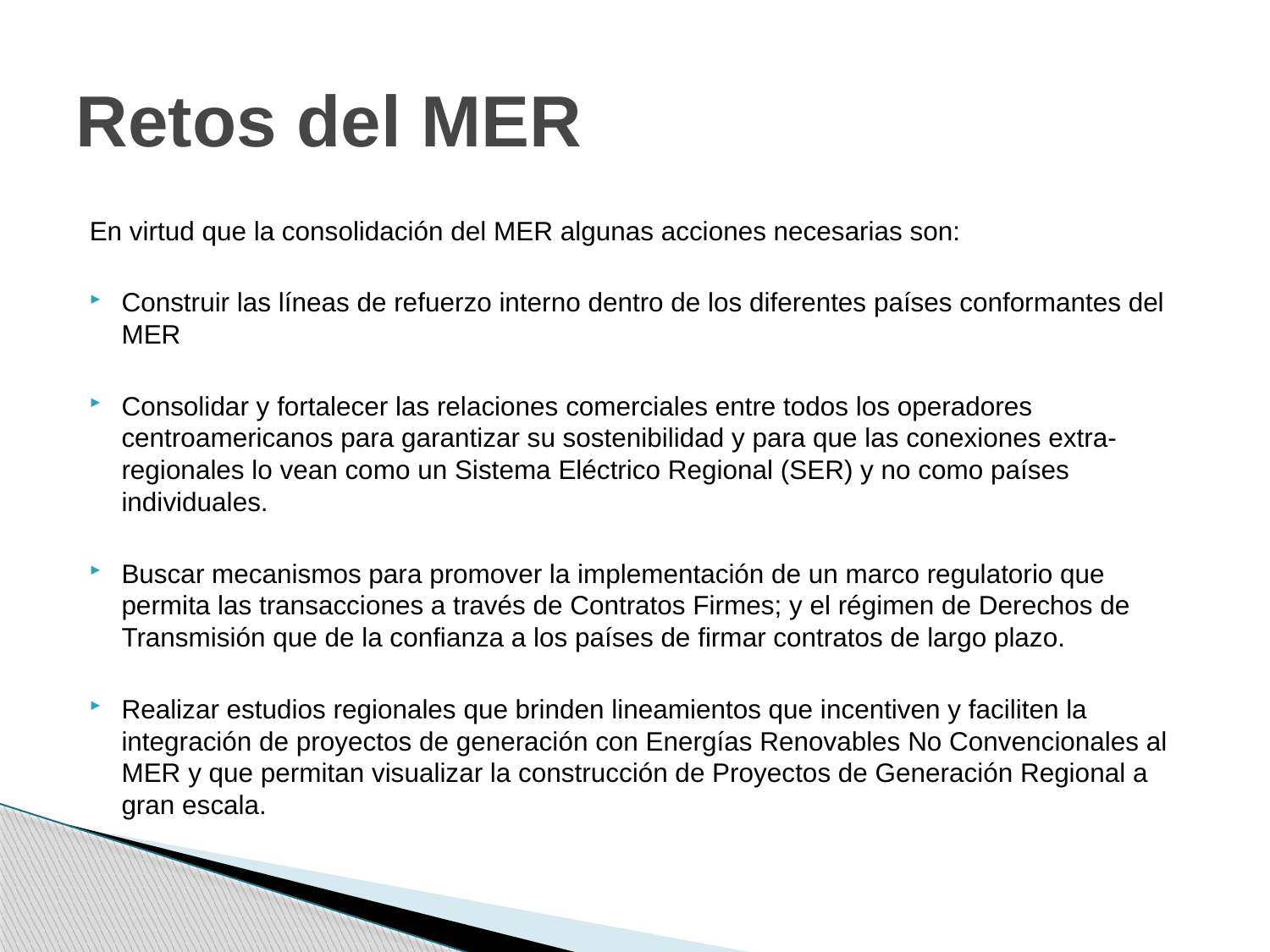

# Retos del MER
En virtud que la consolidación del MER algunas acciones necesarias son:

Construir las líneas de refuerzo interno dentro de los diferentes países conformantes del MER

Consolidar y fortalecer las relaciones comerciales entre todos los operadores centroamericanos para garantizar su sostenibilidad y para que las conexiones extra-regionales lo vean como un Sistema Eléctrico Regional (SER) y no como países individuales.

Buscar mecanismos para promover la implementación de un marco regulatorio que permita las transacciones a través de Contratos Firmes; y el régimen de Derechos de Transmisión que de la confianza a los países de firmar contratos de largo plazo.

Realizar estudios regionales que brinden lineamientos que incentiven y faciliten la integración de proyectos de generación con Energías Renovables No Convencionales al MER y que permitan visualizar la construcción de Proyectos de Generación Regional a gran escala.